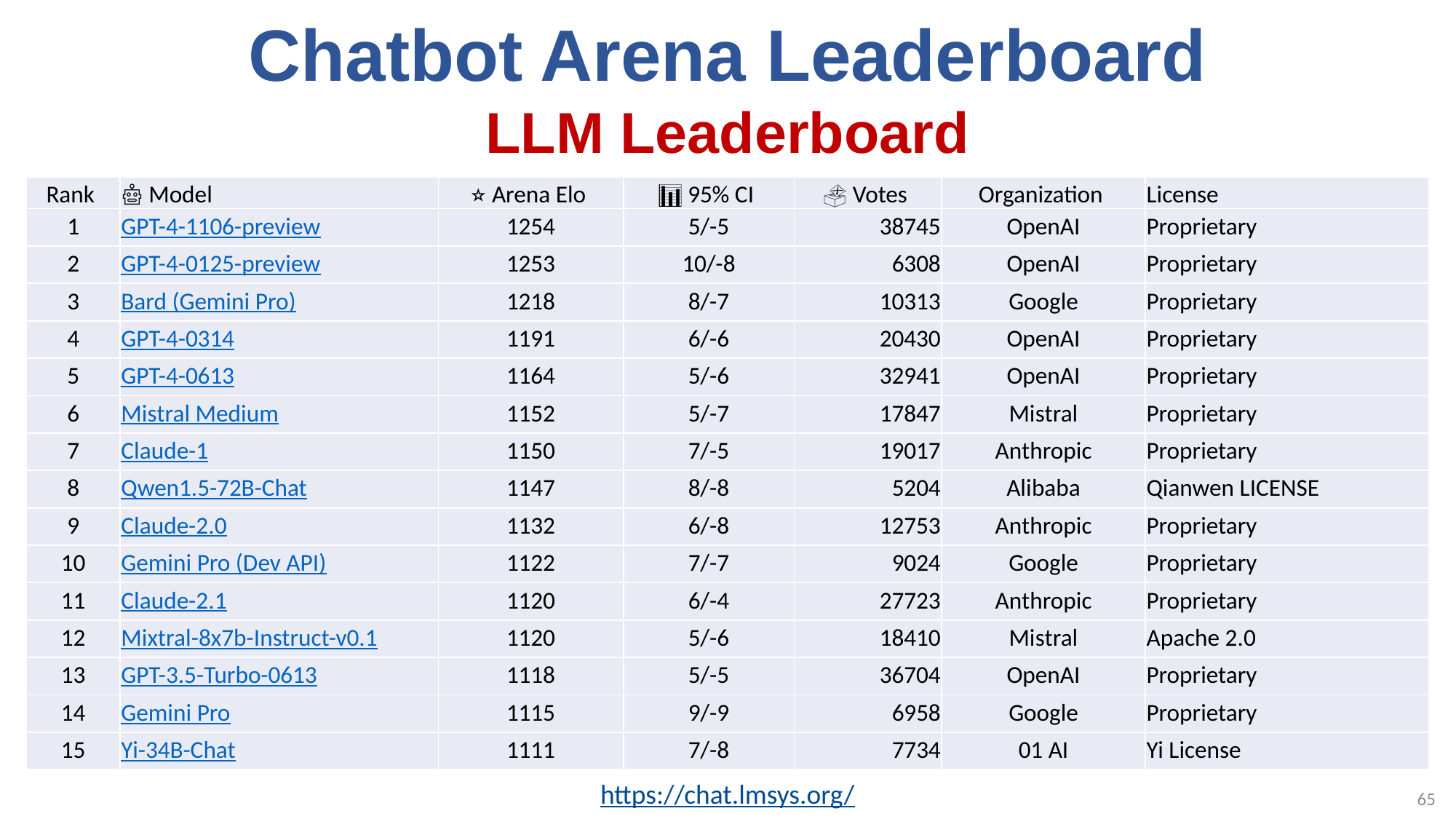

# Chatbot Arena Leaderboard LLM Leaderboard
| Rank | 🤖 Model | ⭐ Arena Elo | 📊 95% CI | 🗳️ Votes | Organization | License |
| --- | --- | --- | --- | --- | --- | --- |
| 1 | GPT-4-1106-preview | 1254 | 5/-5 | 38745 | OpenAI | Proprietary |
| 2 | GPT-4-0125-preview | 1253 | 10/-8 | 6308 | OpenAI | Proprietary |
| 3 | Bard (Gemini Pro) | 1218 | 8/-7 | 10313 | Google | Proprietary |
| 4 | GPT-4-0314 | 1191 | 6/-6 | 20430 | OpenAI | Proprietary |
| 5 | GPT-4-0613 | 1164 | 5/-6 | 32941 | OpenAI | Proprietary |
| 6 | Mistral Medium | 1152 | 5/-7 | 17847 | Mistral | Proprietary |
| 7 | Claude-1 | 1150 | 7/-5 | 19017 | Anthropic | Proprietary |
| 8 | Qwen1.5-72B-Chat | 1147 | 8/-8 | 5204 | Alibaba | Qianwen LICENSE |
| 9 | Claude-2.0 | 1132 | 6/-8 | 12753 | Anthropic | Proprietary |
| 10 | Gemini Pro (Dev API) | 1122 | 7/-7 | 9024 | Google | Proprietary |
| 11 | Claude-2.1 | 1120 | 6/-4 | 27723 | Anthropic | Proprietary |
| 12 | Mixtral-8x7b-Instruct-v0.1 | 1120 | 5/-6 | 18410 | Mistral | Apache 2.0 |
| 13 | GPT-3.5-Turbo-0613 | 1118 | 5/-5 | 36704 | OpenAI | Proprietary |
| 14 | Gemini Pro | 1115 | 9/-9 | 6958 | Google | Proprietary |
| 15 | Yi-34B-Chat | 1111 | 7/-8 | 7734 | 01 AI | Yi License |
https://chat.lmsys.org/
65